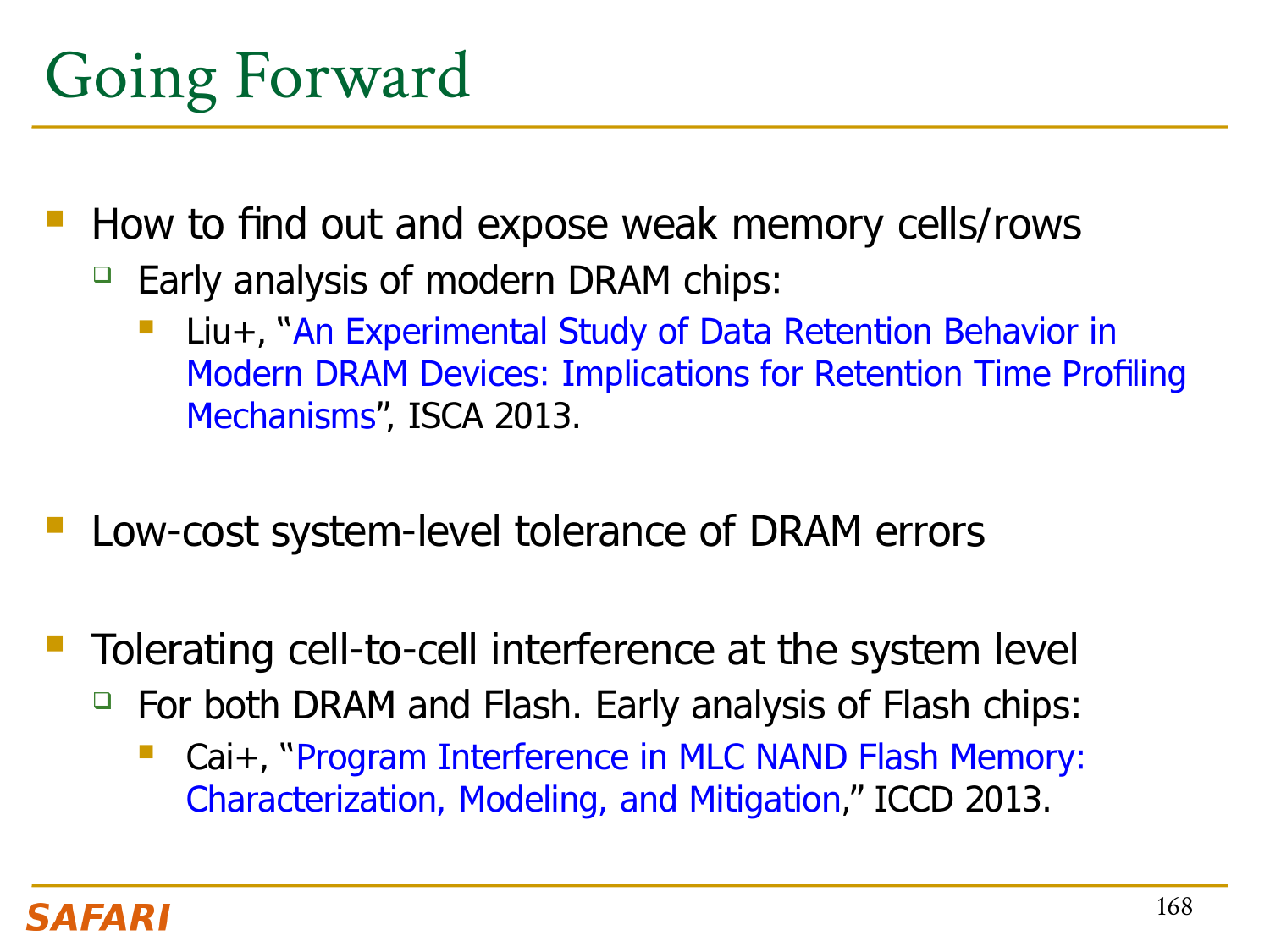

# Going Forward
How to find out and expose weak memory cells/rows
Early analysis of modern DRAM chips:
Liu+, “An Experimental Study of Data Retention Behavior in Modern DRAM Devices: Implications for Retention Time Profiling Mechanisms”, ISCA 2013.

Low-cost system-level tolerance of DRAM errors

Tolerating cell-to-cell interference at the system level
For both DRAM and Flash. Early analysis of Flash chips:
Cai+, “Program Interference in MLC NAND Flash Memory: Characterization, Modeling, and Mitigation,” ICCD 2013.
168